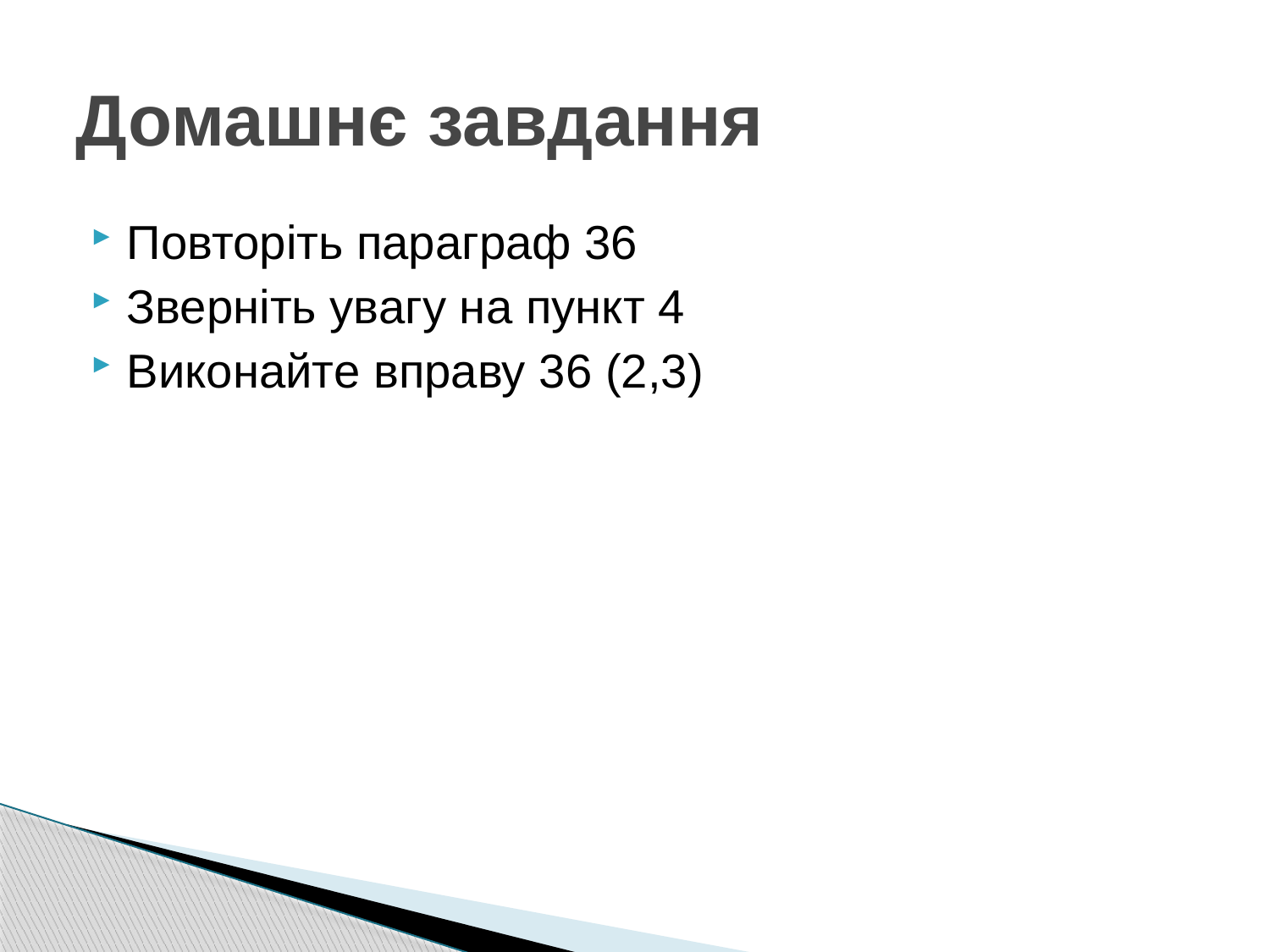

# Домашнє завдання
Повторіть параграф 36
Зверніть увагу на пункт 4
Виконайте вправу 36 (2,3)